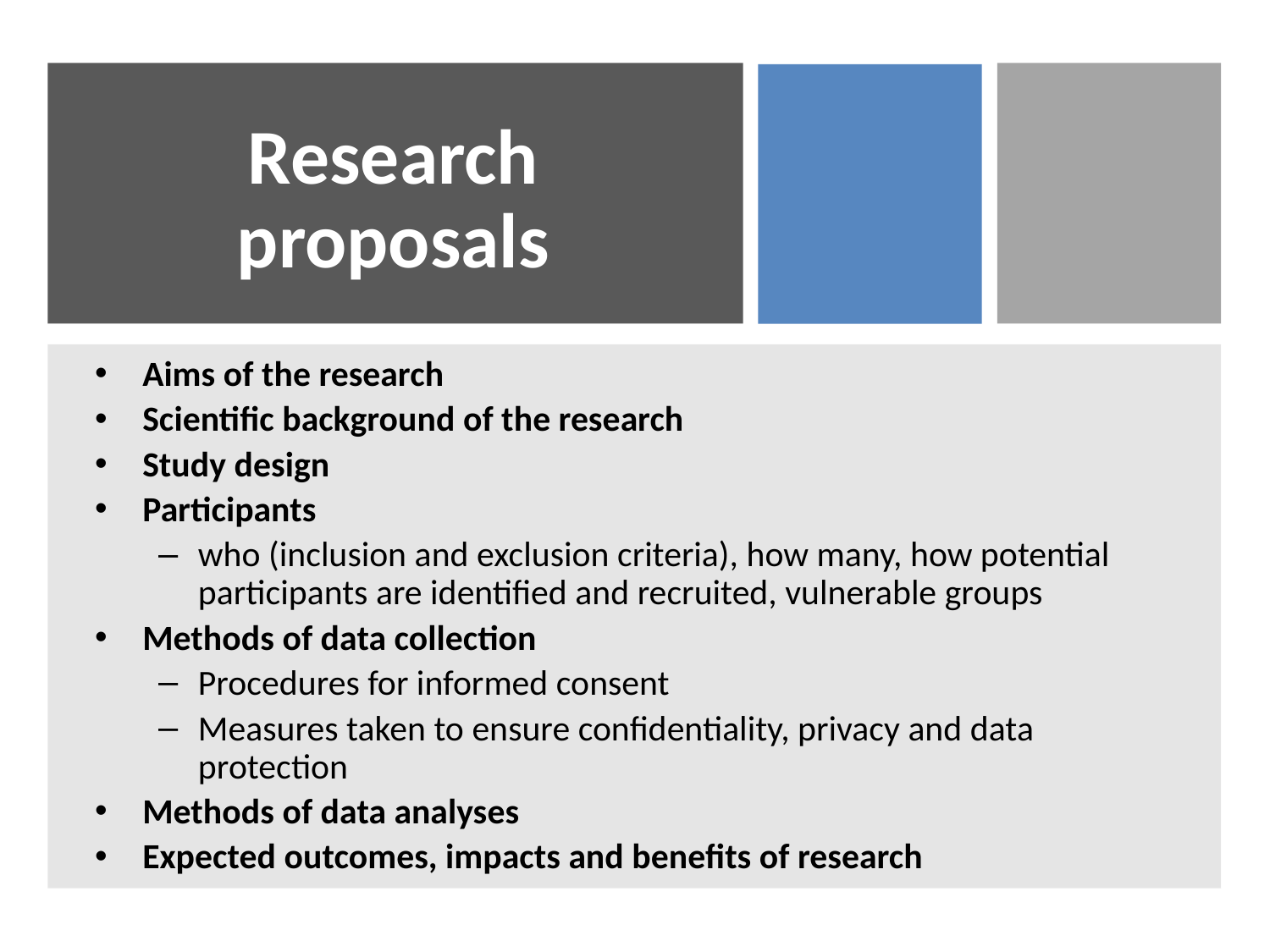

# Research proposals
Aims of the research
Scientific background of the research
Study design
Participants
who (inclusion and exclusion criteria), how many, how potential participants are identified and recruited, vulnerable groups
Methods of data collection
Procedures for informed consent
Measures taken to ensure confidentiality, privacy and data protection
Methods of data analyses
Expected outcomes, impacts and benefits of research